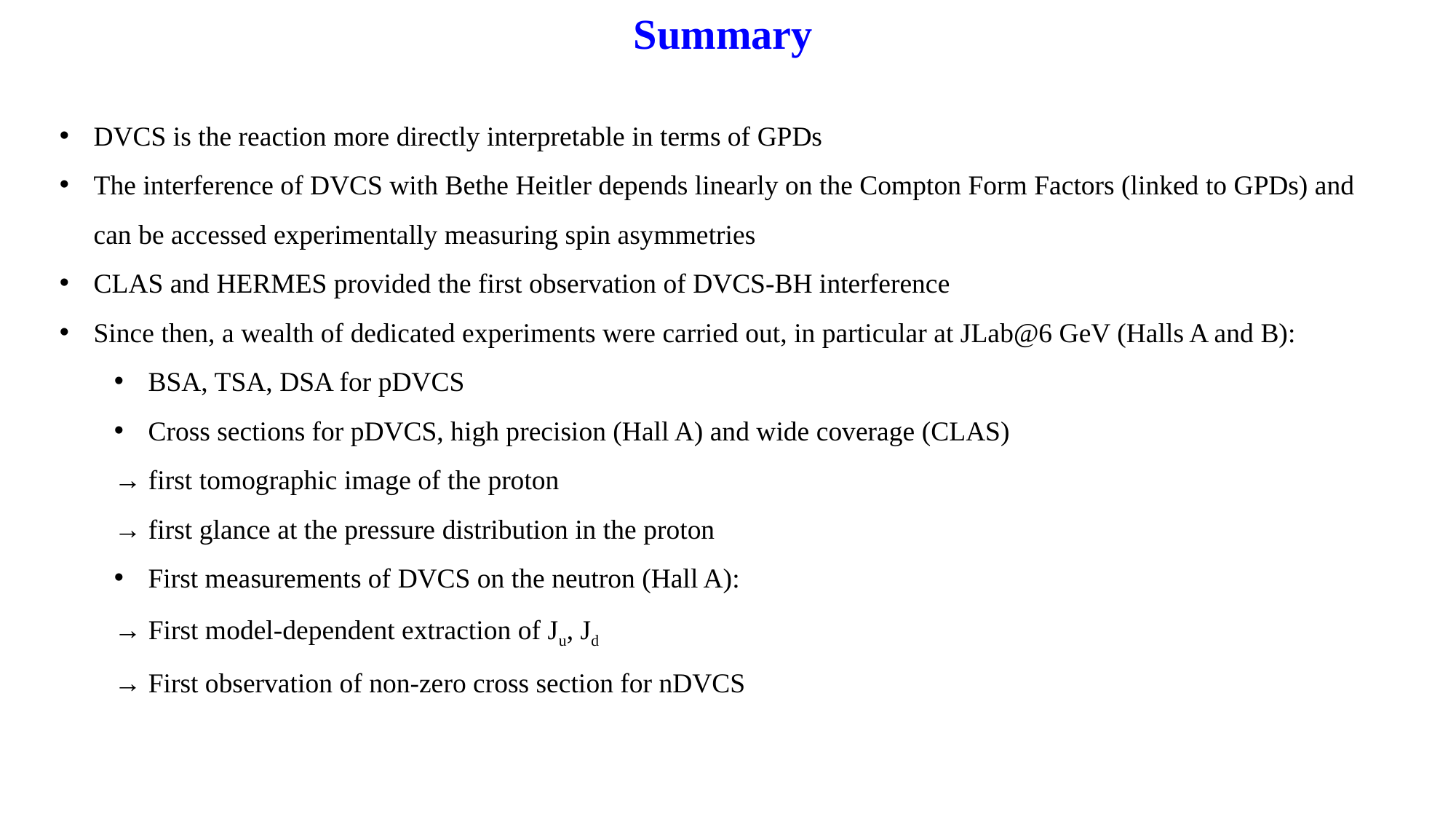

Summary
DVCS is the reaction more directly interpretable in terms of GPDs
The interference of DVCS with Bethe Heitler depends linearly on the Compton Form Factors (linked to GPDs) and can be accessed experimentally measuring spin asymmetries
CLAS and HERMES provided the first observation of DVCS-BH interference
Since then, a wealth of dedicated experiments were carried out, in particular at JLab@6 GeV (Halls A and B):
BSA, TSA, DSA for pDVCS
Cross sections for pDVCS, high precision (Hall A) and wide coverage (CLAS)
→ first tomographic image of the proton
→ first glance at the pressure distribution in the proton
First measurements of DVCS on the neutron (Hall A):
→ First model-dependent extraction of Ju, Jd
→ First observation of non-zero cross section for nDVCS